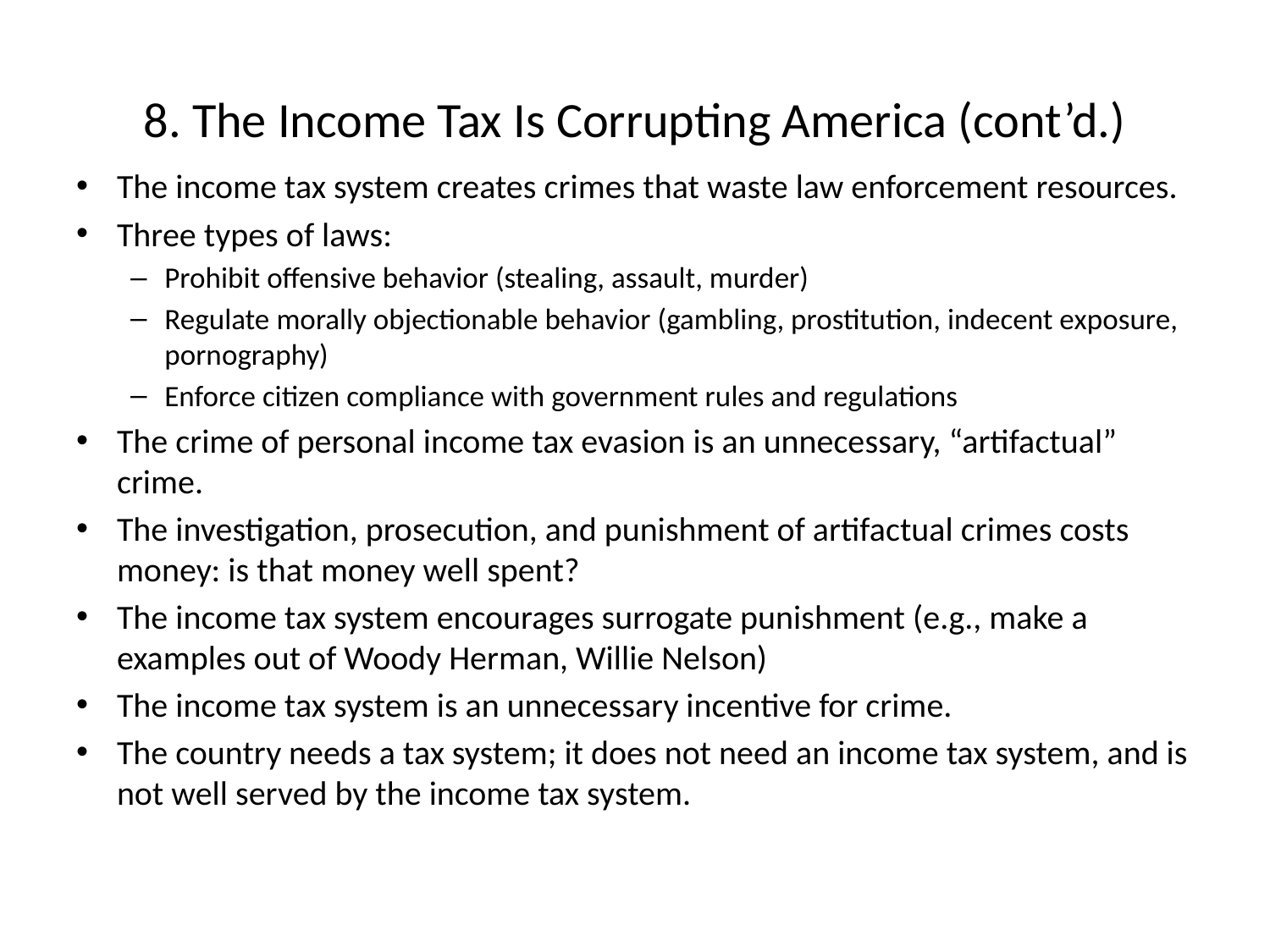

# 8. The Income Tax Is Corrupting America (cont’d.)
The income tax system creates crimes that waste law enforcement resources.
Three types of laws:
Prohibit offensive behavior (stealing, assault, murder)
Regulate morally objectionable behavior (gambling, prostitution, indecent exposure, pornography)
Enforce citizen compliance with government rules and regulations
The crime of personal income tax evasion is an unnecessary, “artifactual” crime.
The investigation, prosecution, and punishment of artifactual crimes costs money: is that money well spent?
The income tax system encourages surrogate punishment (e.g., make a examples out of Woody Herman, Willie Nelson)
The income tax system is an unnecessary incentive for crime.
The country needs a tax system; it does not need an income tax system, and is not well served by the income tax system.